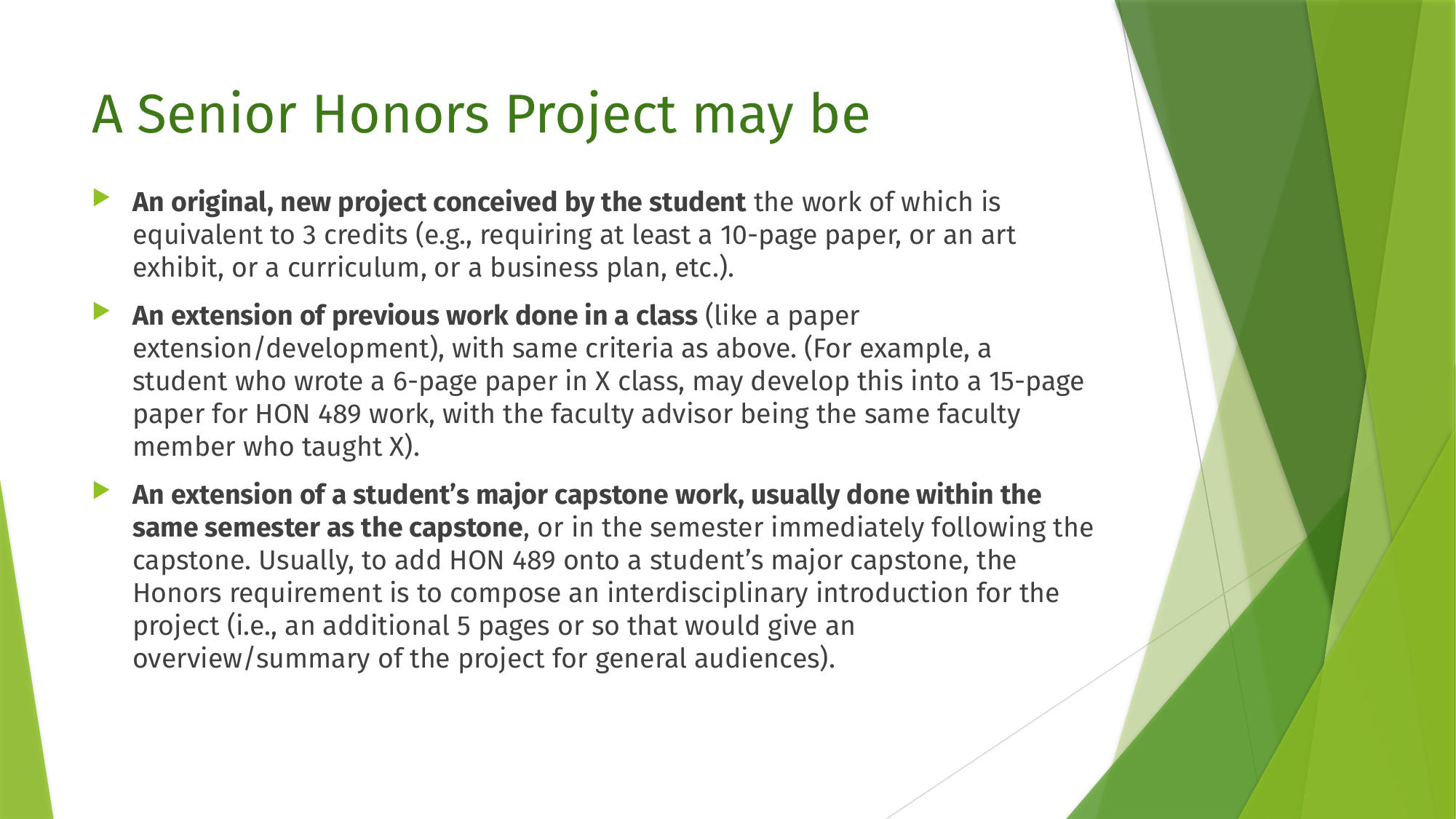

# A Senior Honors Project may be
An original, new project conceived by the student the work of which is equivalent to 3 credits (e.g., requiring at least a 10-page paper, or an art exhibit, or a curriculum, or a business plan, etc.).
An extension of previous work done in a class (like a paper extension/development), with same criteria as above. (For example, a student who wrote a 6-page paper in X class, may develop this into a 15-page paper for HON 489 work, with the faculty advisor being the same faculty member who taught X).
An extension of a student’s major capstone work, usually done within the same semester as the capstone, or in the semester immediately following the capstone. Usually, to add HON 489 onto a student’s major capstone, the Honors requirement is to compose an interdisciplinary introduction for the project (i.e., an additional 5 pages or so that would give an overview/summary of the project for general audiences).